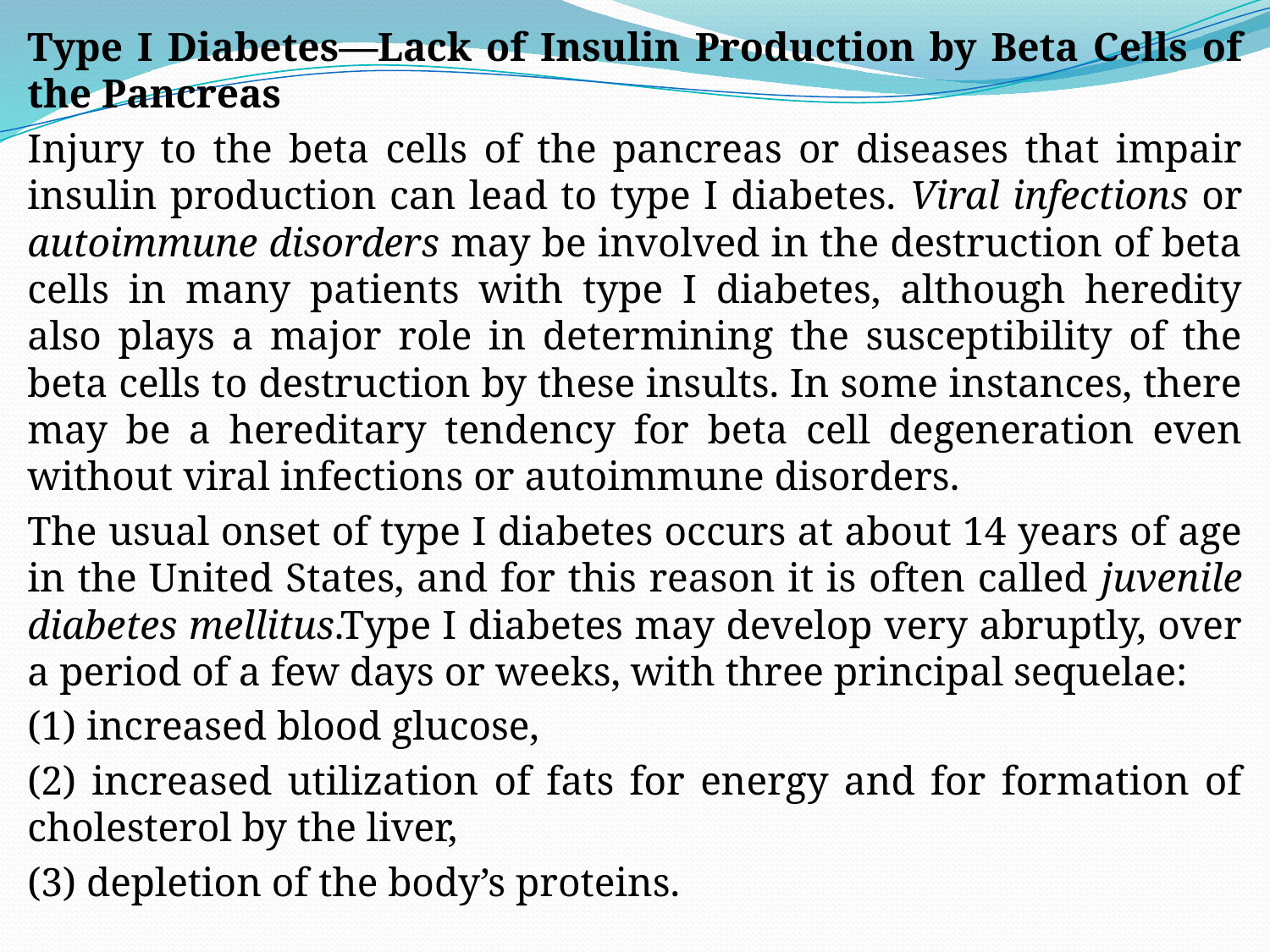

Type I Diabetes—Lack of Insulin Production by Beta Cells of the Pancreas
Injury to the beta cells of the pancreas or diseases that impair insulin production can lead to type I diabetes. Viral infections or autoimmune disorders may be involved in the destruction of beta cells in many patients with type I diabetes, although heredity also plays a major role in determining the susceptibility of the beta cells to destruction by these insults. In some instances, there may be a hereditary tendency for beta cell degeneration even without viral infections or autoimmune disorders.
The usual onset of type I diabetes occurs at about 14 years of age in the United States, and for this reason it is often called juvenile diabetes mellitus.Type I diabetes may develop very abruptly, over a period of a few days or weeks, with three principal sequelae:
(1) increased blood glucose,
(2) increased utilization of fats for energy and for formation of cholesterol by the liver,
(3) depletion of the body’s proteins.